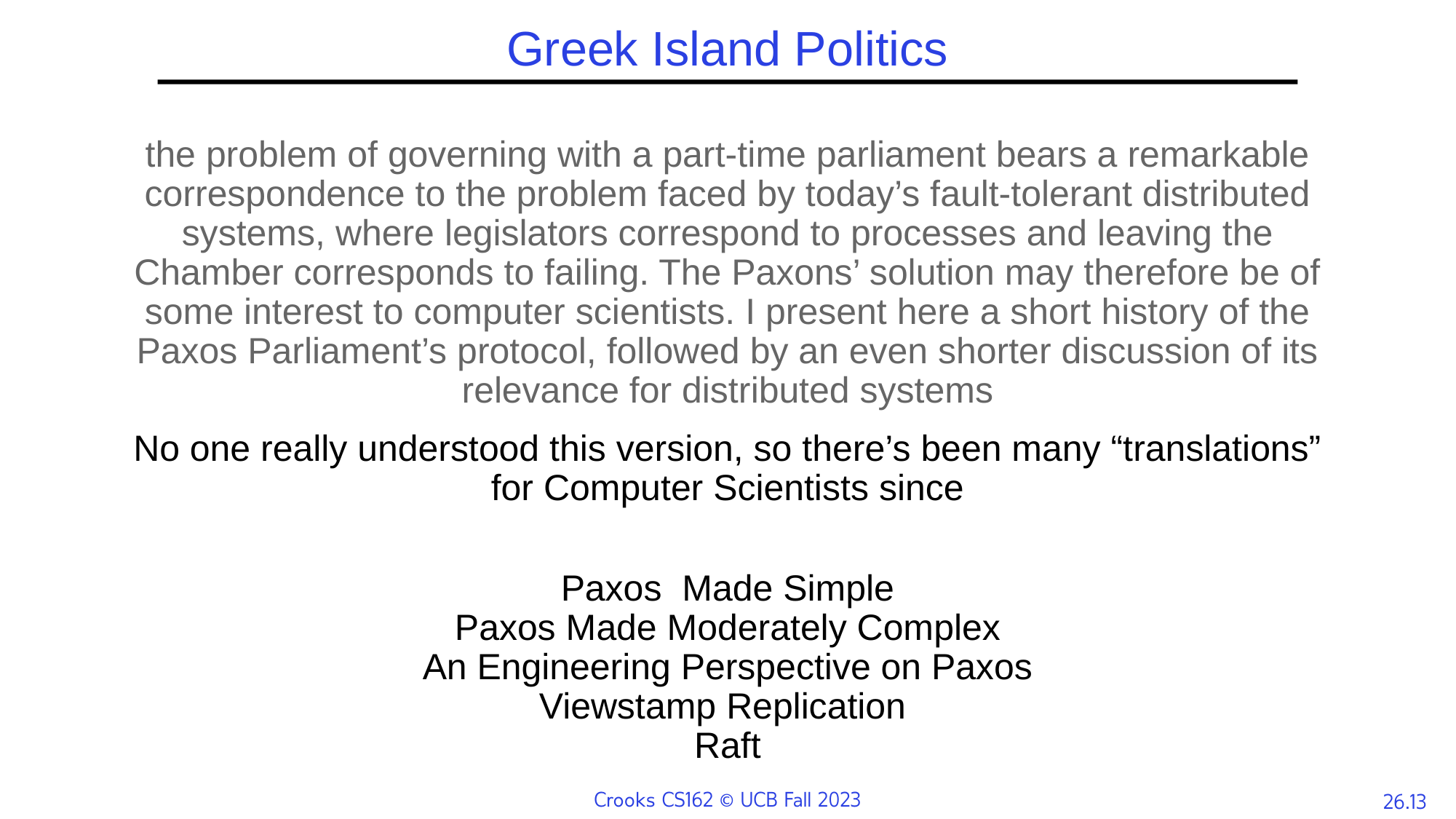

# Greek Island Politics
the problem of governing with a part-time parliament bears a remarkable correspondence to the problem faced by today’s fault-tolerant distributed systems, where legislators correspond to processes and leaving the Chamber corresponds to failing. The Paxons’ solution may therefore be of some interest to computer scientists. I present here a short history of the Paxos Parliament’s protocol, followed by an even shorter discussion of its relevance for distributed systems
No one really understood this version, so there’s been many “translations” for Computer Scientists since

Paxos  Made Simple
Paxos Made Moderately Complex
An Engineering Perspective on Paxos
Viewstamp Replication
Raft